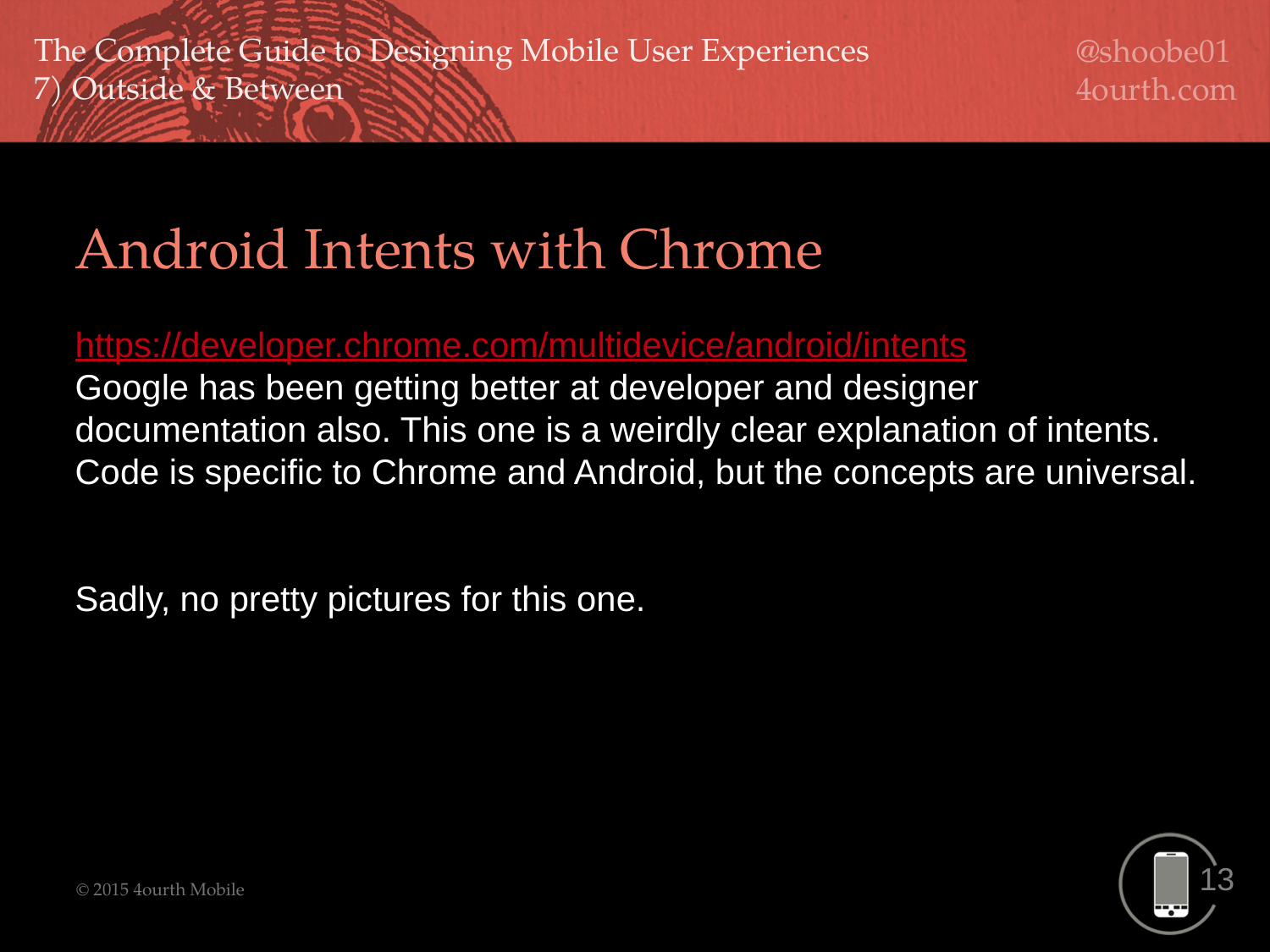

Android Intents with Chrome

https://developer.chrome.com/multidevice/android/intents
Google has been getting better at developer and designer documentation also. This one is a weirdly clear explanation of intents. Code is specific to Chrome and Android, but the concepts are universal.

Sadly, no pretty pictures for this one.